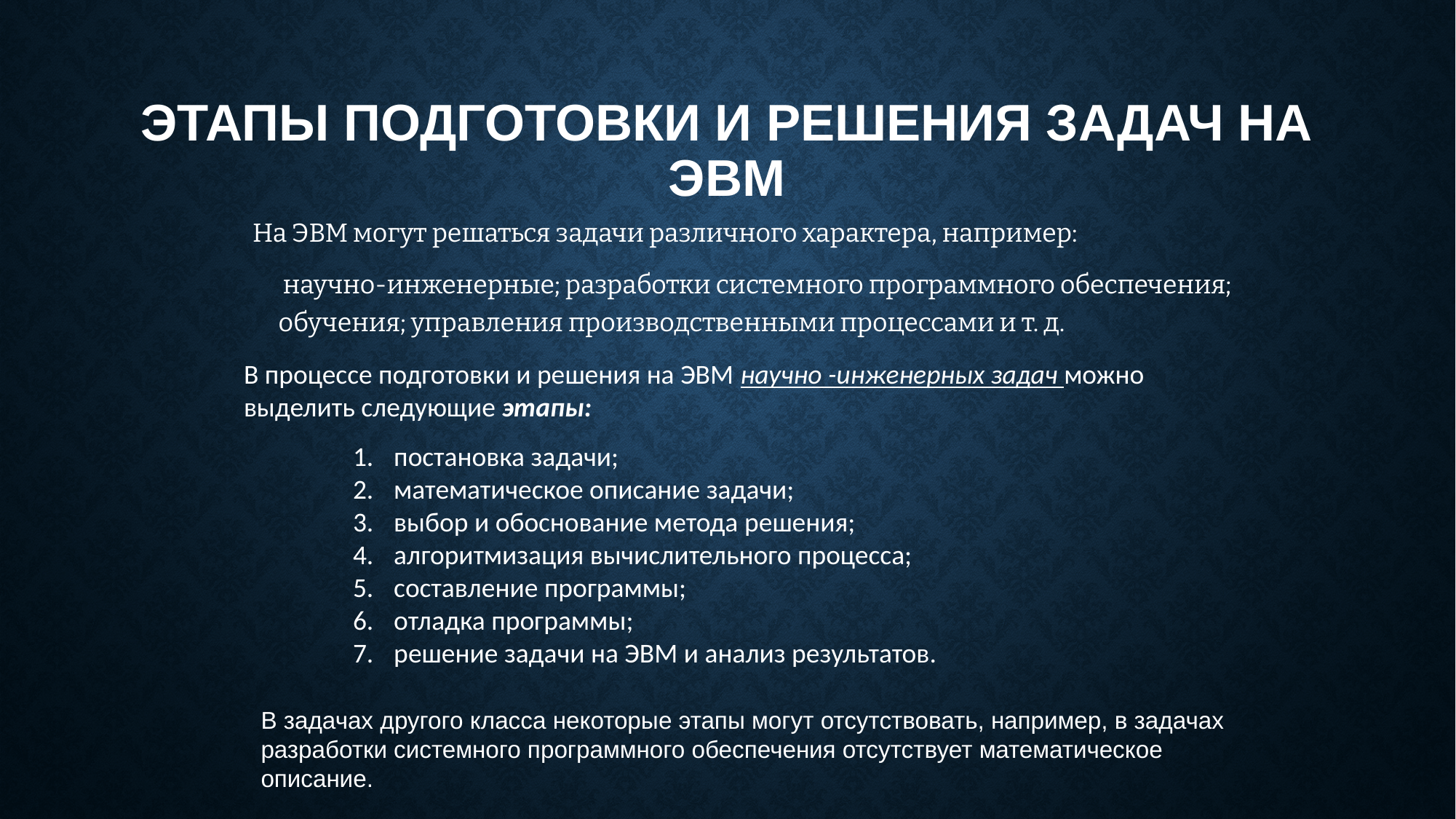

# Этапы подготовки и решения задач на ЭВМ
На ЭВМ могут решаться задачи различного характера, например:
      научно-инженерные; разработки системного программного обеспечения; обучения; управления производственными процессами и т. д.
В процессе подготовки и решения на ЭВМ научно -инженерных задач можно выделить следующие этапы:

постановка задачи;
математическое описание задачи;
выбор и обоснование метода решения;
алгоритмизация вычислительного процесса;
составление программы;
отладка программы;
решение задачи на ЭВМ и анализ результатов.

В задачах другого класса некоторые этапы могут отсутствовать, например, в задачах разработки системного программного обеспечения отсутствует математическое описание.